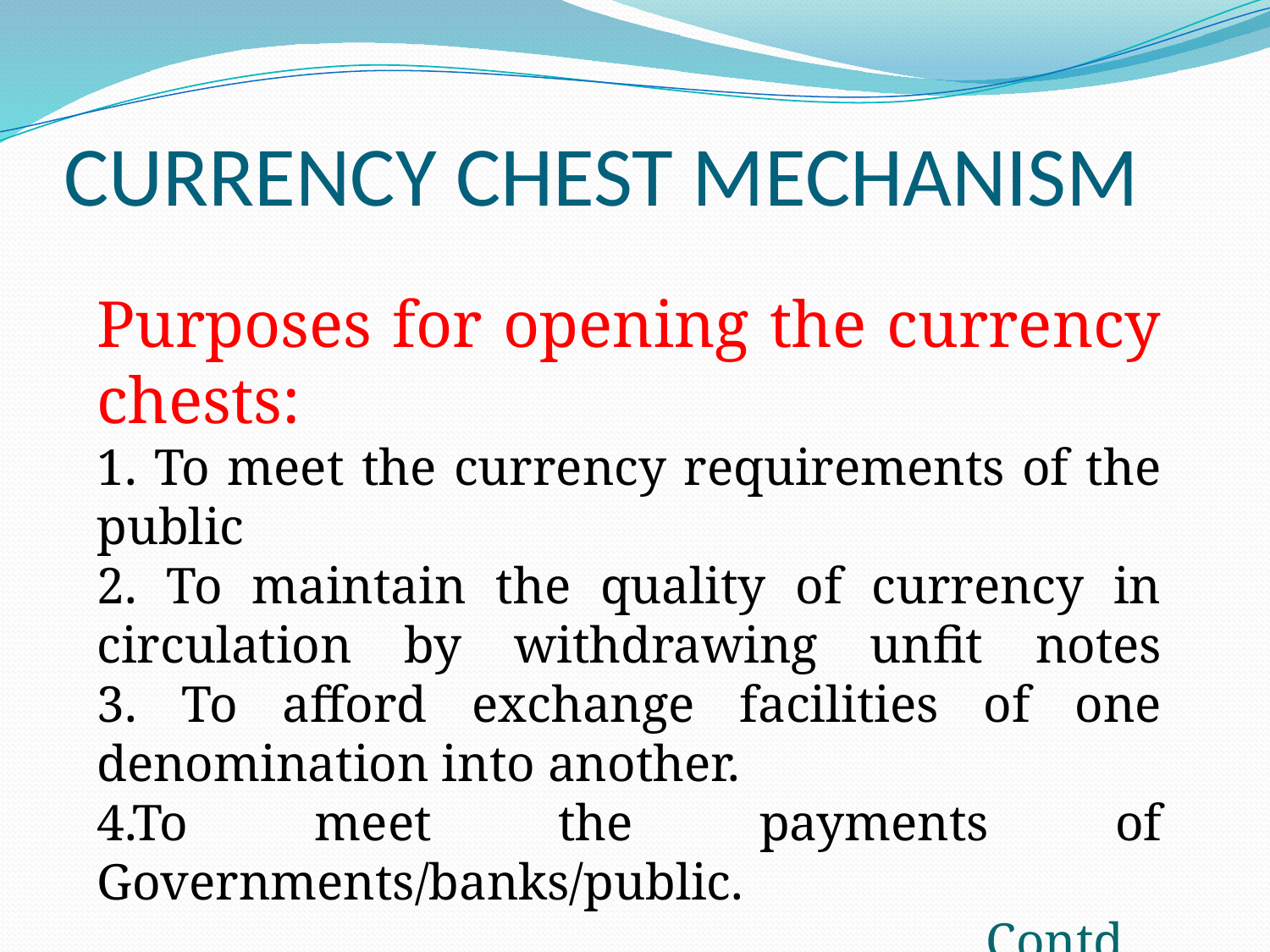

# CURRENCY CHEST MECHANISM
Purposes for opening the currency chests:  
1. To meet the currency requirements of the public
2. To maintain the quality of currency in circulation by withdrawing unfit notes
3. To afford exchange facilities of one denomination into another.
4.To meet the payments of Governments/banks/public.
							Contd.